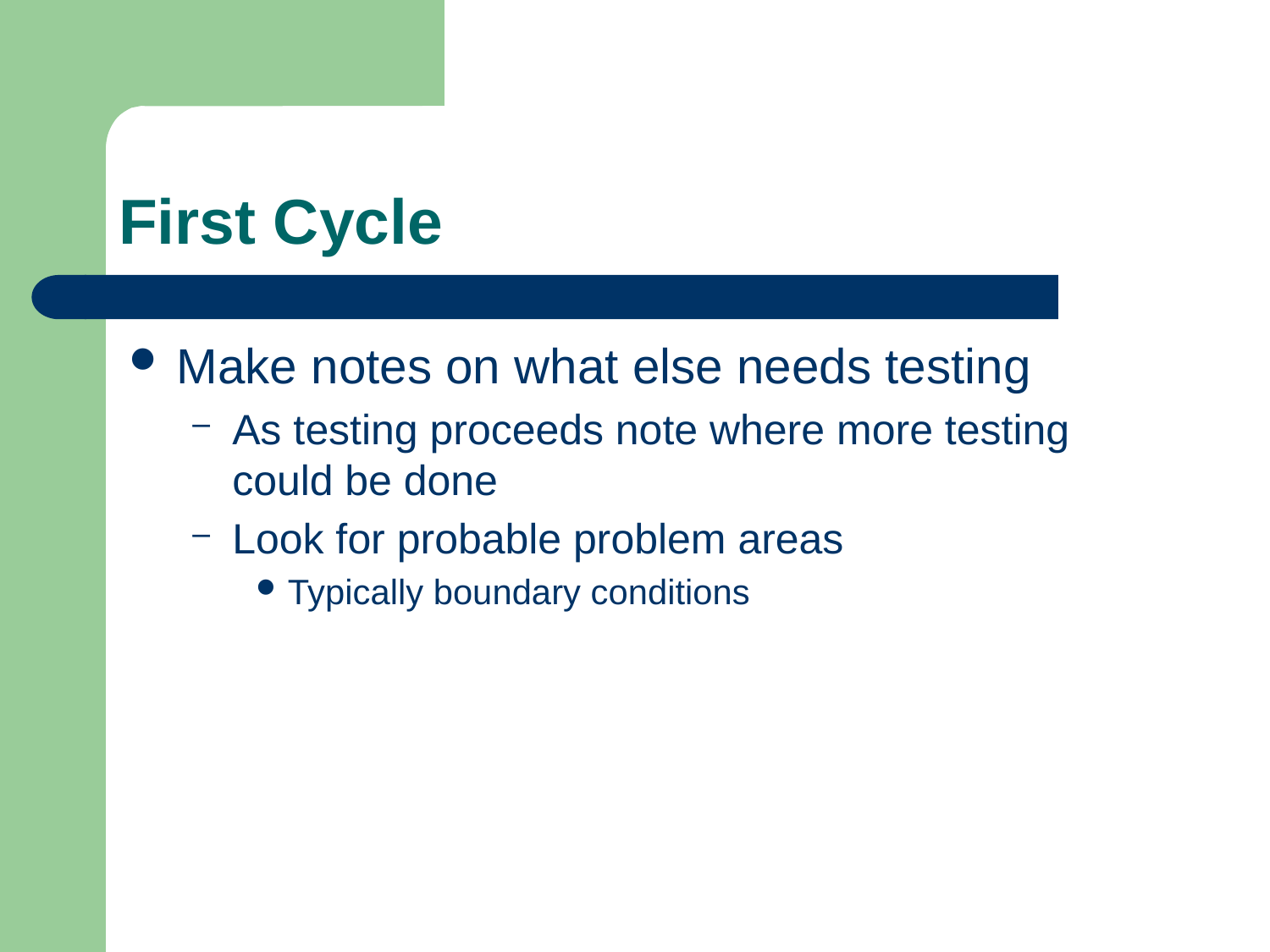

# First Cycle
Make notes on what else needs testing
As testing proceeds note where more testing could be done
Look for probable problem areas
Typically boundary conditions